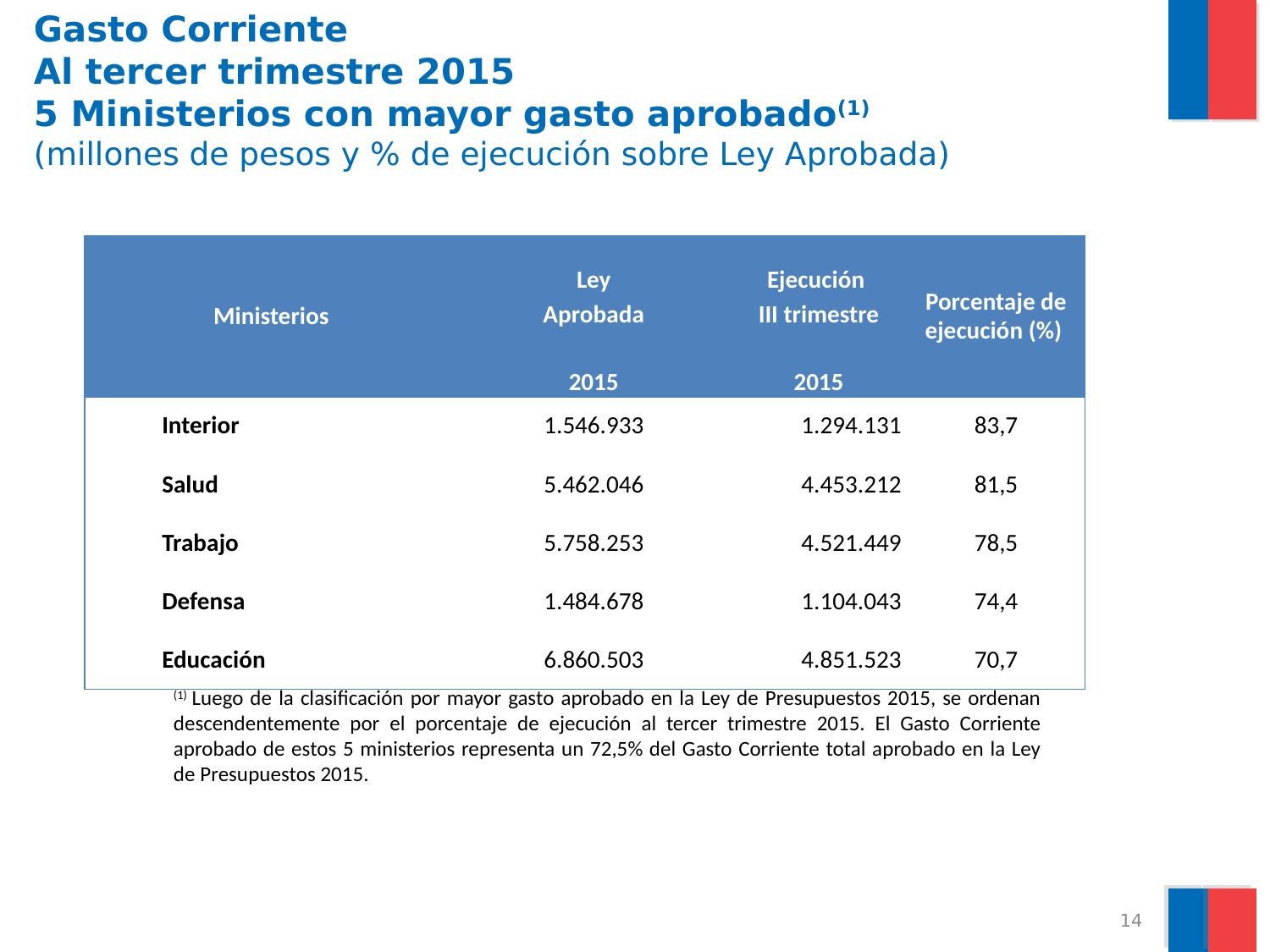

# Gasto Corriente Al tercer trimestre 2015 5 Ministerios con mayor gasto aprobado(1) (millones de pesos y % de ejecución sobre Ley Aprobada)
| Ministerios | Ley | Ejecución | Porcentaje de ejecución (%) |
| --- | --- | --- | --- |
|  | Aprobada | III trimestre |  |
|  | 2015 | 2015 |  |
| Interior | 1.546.933 | 1.294.131 | 83,7 |
| Salud | 5.462.046 | 4.453.212 | 81,5 |
| Trabajo | 5.758.253 | 4.521.449 | 78,5 |
| Defensa | 1.484.678 | 1.104.043 | 74,4 |
| Educación | 6.860.503 | 4.851.523 | 70,7 |
(1) Luego de la clasificación por mayor gasto aprobado en la Ley de Presupuestos 2015, se ordenan descendentemente por el porcentaje de ejecución al tercer trimestre 2015. El Gasto Corriente aprobado de estos 5 ministerios representa un 72,5% del Gasto Corriente total aprobado en la Ley de Presupuestos 2015.
14